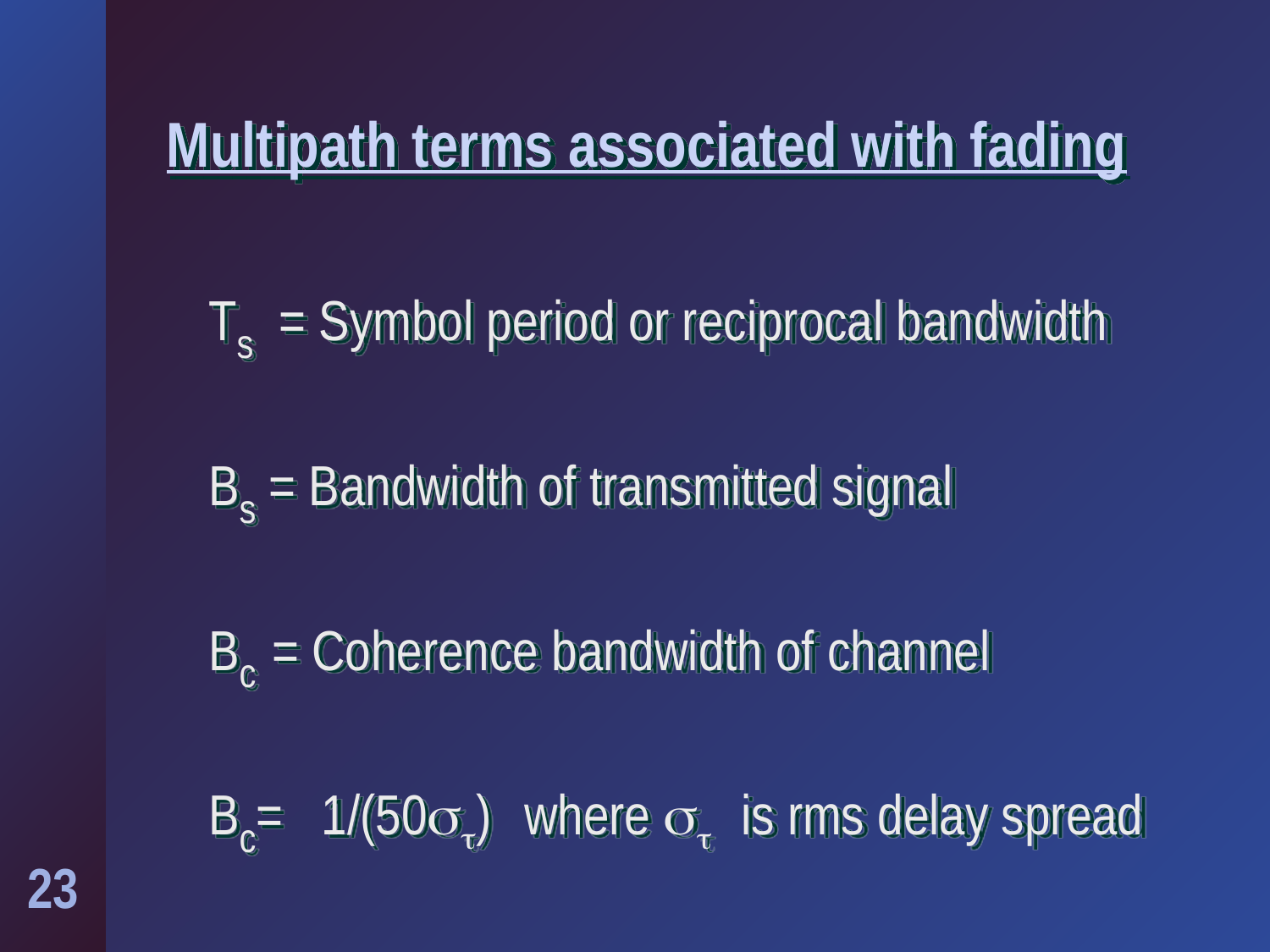

# Multipath terms associated with fading

	Ts  = Symbol period or reciprocal bandwidth

	Bs = Bandwidth of transmitted signal

	Bc = Coherence bandwidth of channel

	Bc=   1/(50στ)  where στ  is rms delay spread